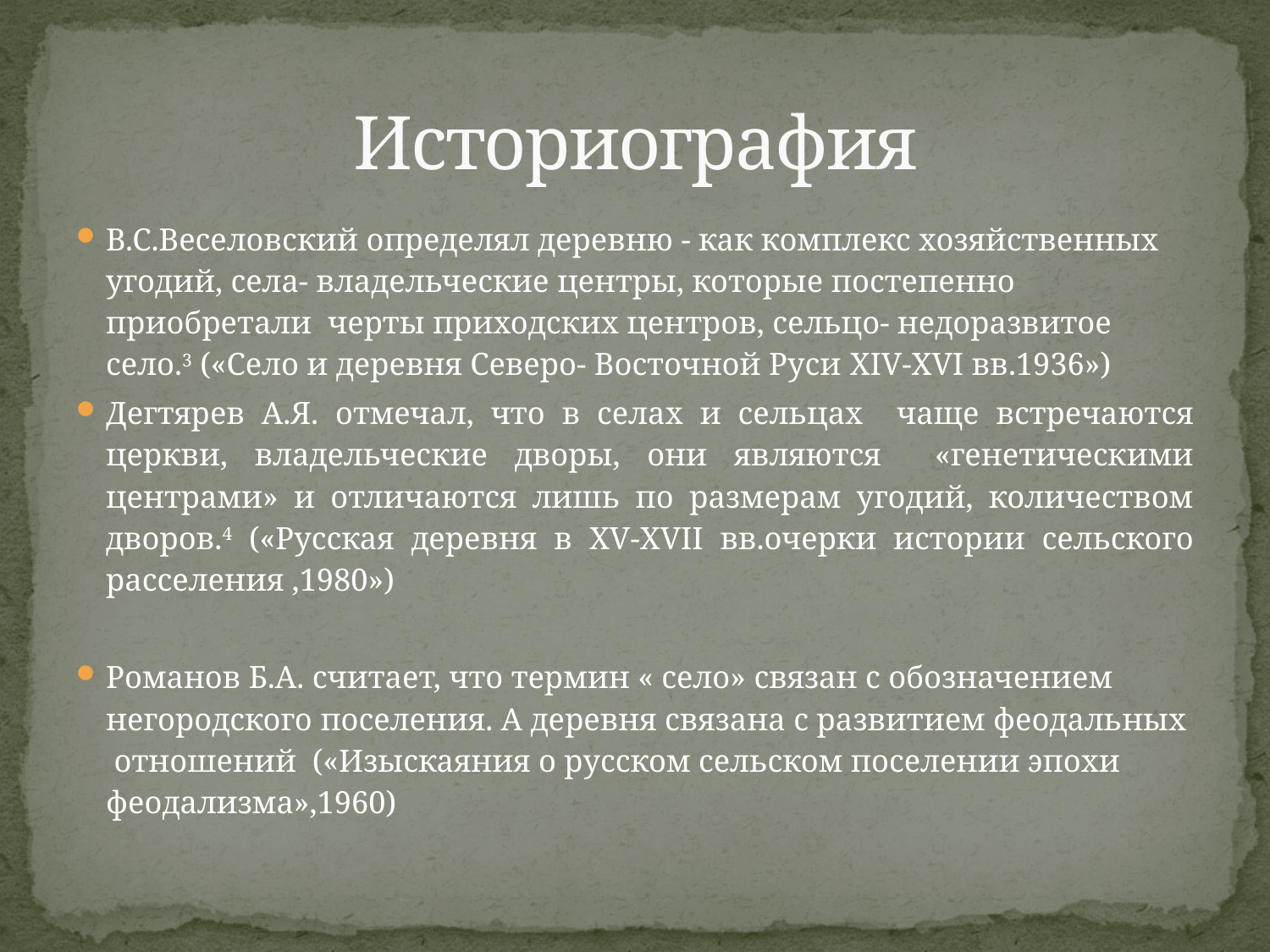

# Историография
В.С.Веселовский определял деревню - как комплекс хозяйственных угодий, села- владельческие центры, которые постепенно приобретали  черты приходских центров, сельцо- недоразвитое село.3 («Село и деревня Северо- Восточной Руси XIV-XVI вв.1936»)
Дегтярев А.Я. отмечал, что в селах и сельцах  чаще встречаются церкви, владельческие дворы, они являются  «генетическими центрами» и отличаются лишь по размерам угодий, количеством дворов.4 («Русская деревня в XV-XVII вв.очерки истории сельского расселения ,1980»)

Романов Б.А. считает, что термин « село» связан с обозначением негородского поселения. А деревня связана с развитием феодальных  отношений  («Изыскаяния о русском сельском поселении эпохи феодализма»,1960)